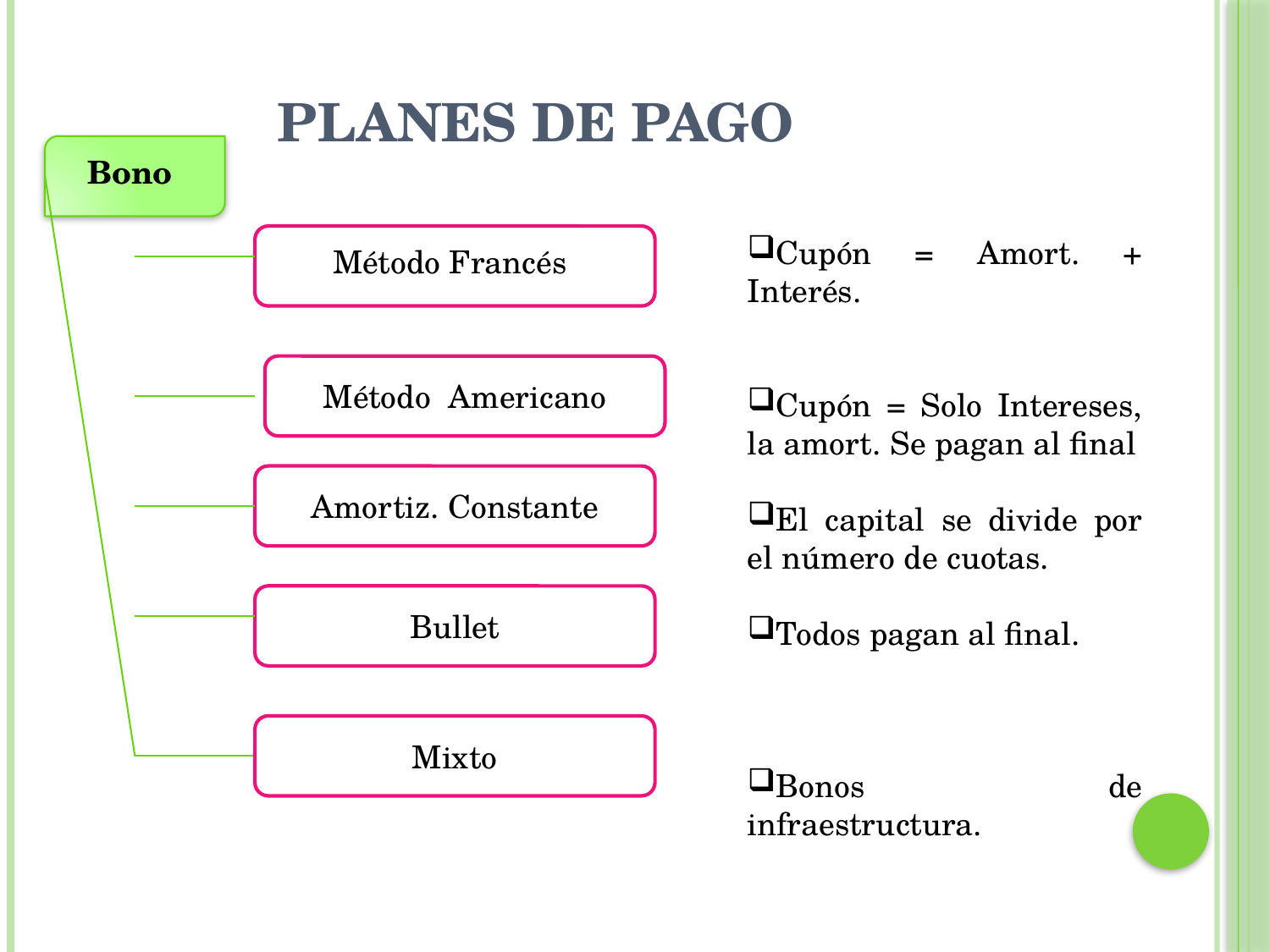

# Planes de Pago

Bono
Método Francés
Método  Americano
Amortiz. Constante
Bullet
Mixto

Cupón = Amort. + Interés.

Cupón = Solo Intereses, la amort. Se pagan al final

El capital se divide por el número de cuotas.

Todos pagan al final.

Bonos de infraestructura.